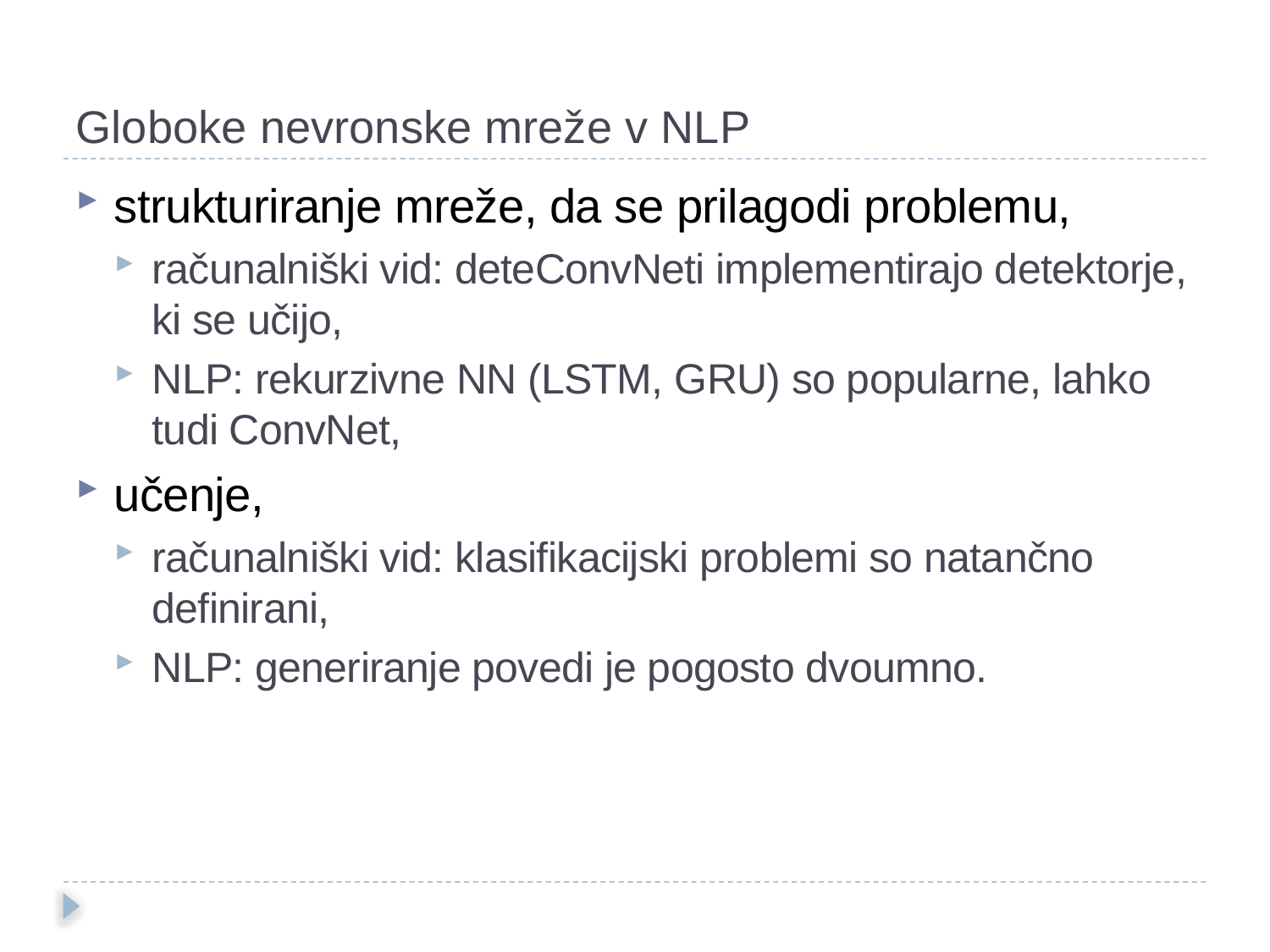

Globoke nevronske mreže v NLP
strukturiranje mreže, da se prilagodi problemu,
računalniški vid: deteConvNeti implementirajo detektorje, ki se učijo,
NLP: rekurzivne NN (LSTM, GRU) so popularne, lahko tudi ConvNet,
učenje,
računalniški vid: klasifikacijski problemi so natančno definirani,
NLP: generiranje povedi je pogosto dvoumno.